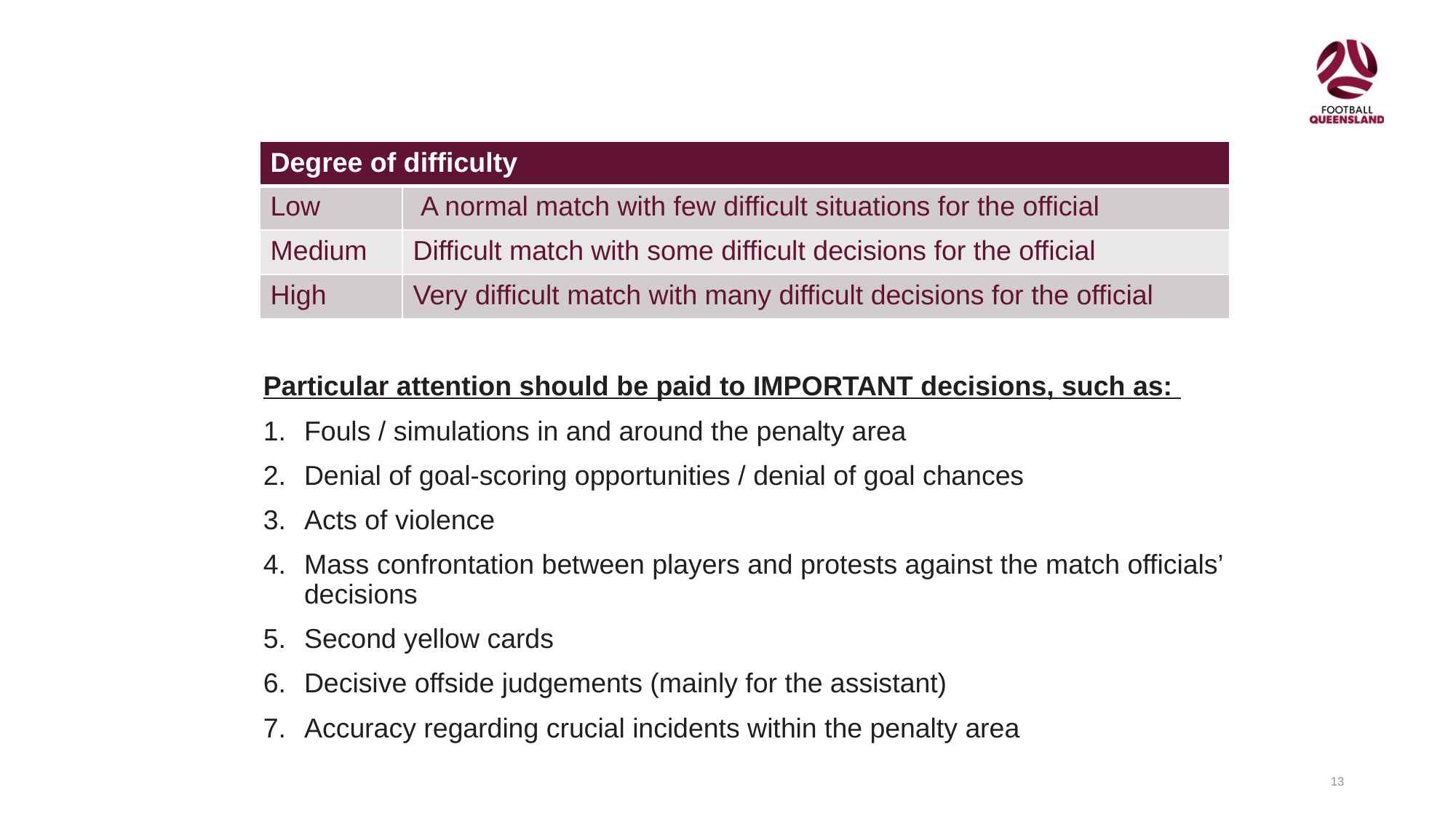

# Marking format – Senior football
| Degree of difficulty |  |
| --- | --- |
| Low | A normal match with few difficult situations for the official |
| Medium | Difficult match with some difficult decisions for the official |
| High | Very difficult match with many difficult decisions for the official |
Particular attention should be paid to IMPORTANT decisions, such as:
Fouls / simulations in and around the penalty area
Denial of goal-scoring opportunities / denial of goal chances
Acts of violence
Mass confrontation between players and protests against the match officials’ decisions
Second yellow cards
Decisive offside judgements (mainly for the assistant)
Accuracy regarding crucial incidents within the penalty area

13